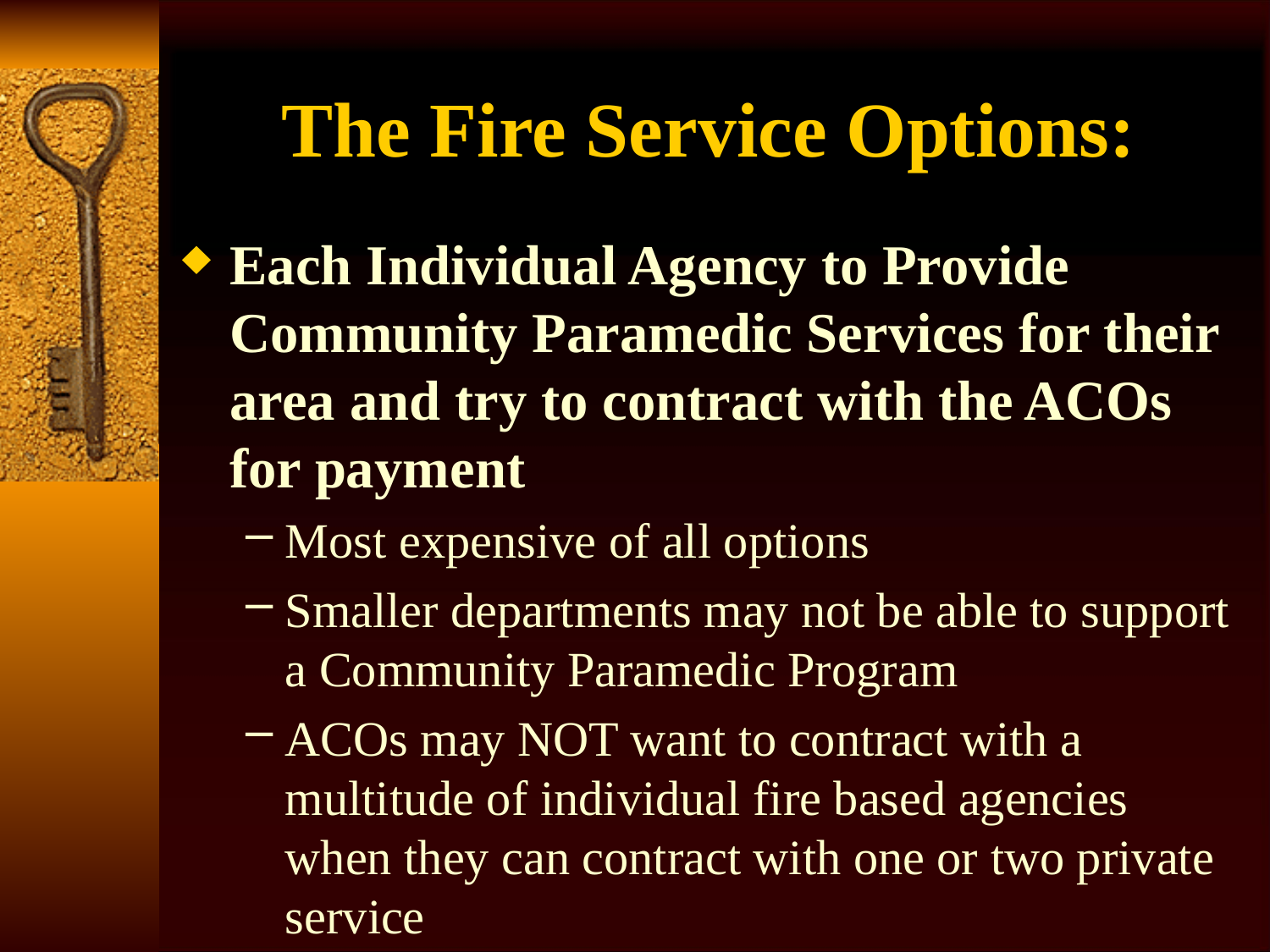

# The Fire Service Options:
Each Individual Agency to Provide Community Paramedic Services for their area and try to contract with the ACOs for payment
Most expensive of all options
Smaller departments may not be able to support a Community Paramedic Program
ACOs may NOT want to contract with a multitude of individual fire based agencies when they can contract with one or two private service